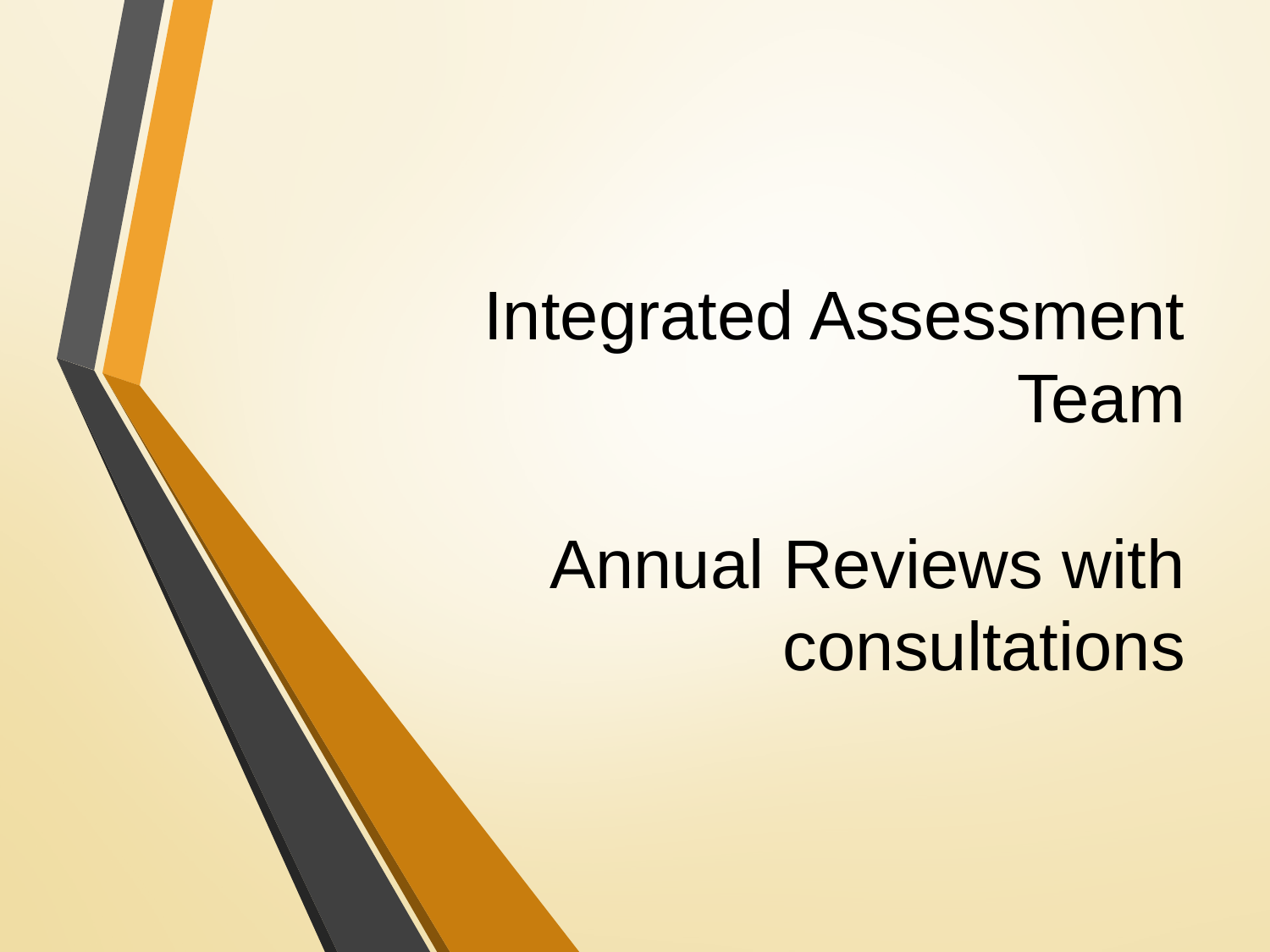

# Integrated Assessment Team Annual Reviews with consultations